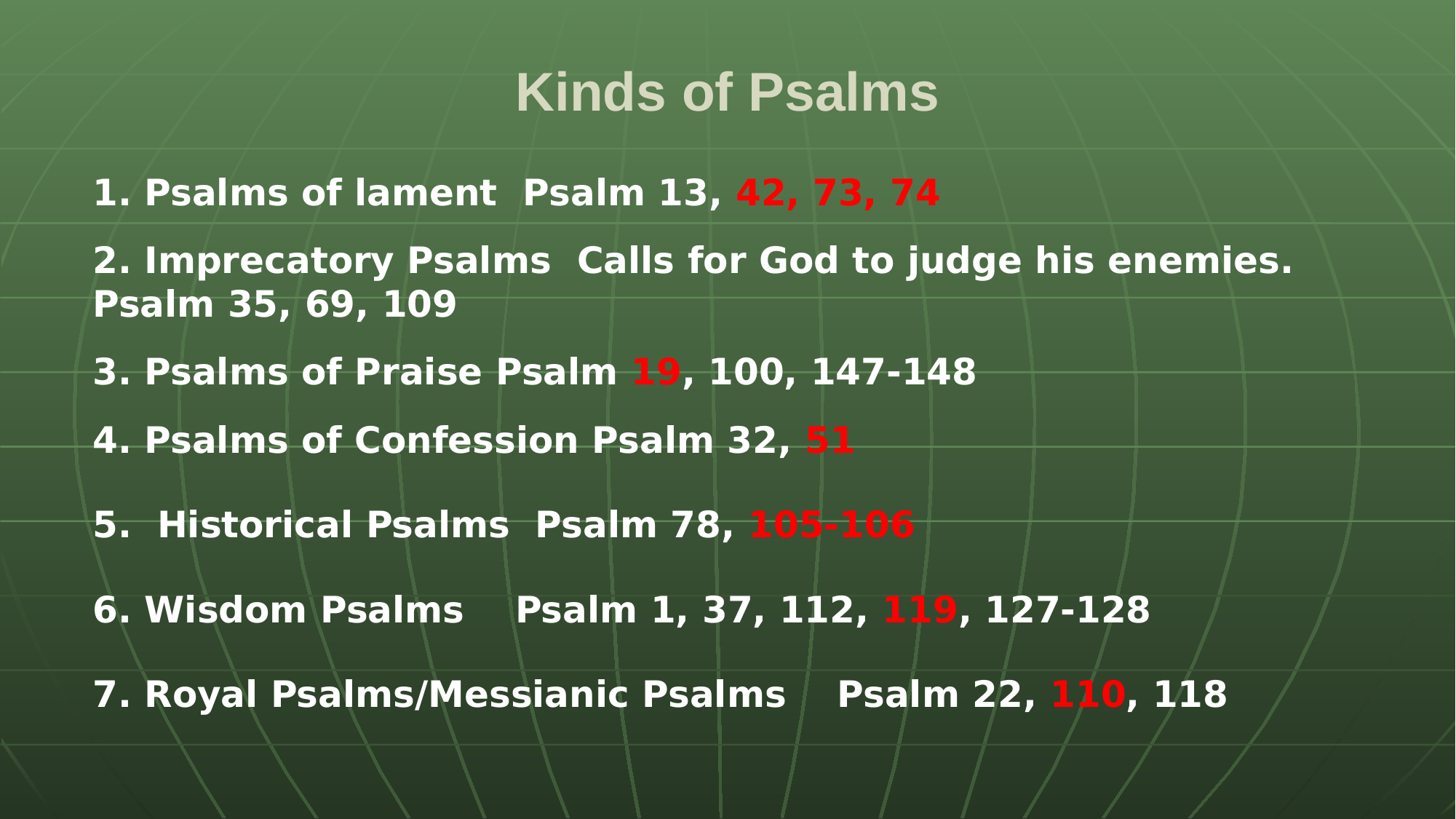

# Kinds of Psalms
1. Psalms of lament  Psalm 13, 42, 73, 74

2. Imprecatory Psalms  Calls for God to judge his enemies.      Psalm 35, 69, 109

3. Psalms of Praise Psalm 19, 100, 147-148

4. Psalms of Confession Psalm 32, 51

5.  Historical Psalms  Psalm 78, 105-106

6. Wisdom Psalms    Psalm 1, 37, 112, 119, 127-128

7. Royal Psalms/Messianic Psalms    Psalm 22, 110, 118